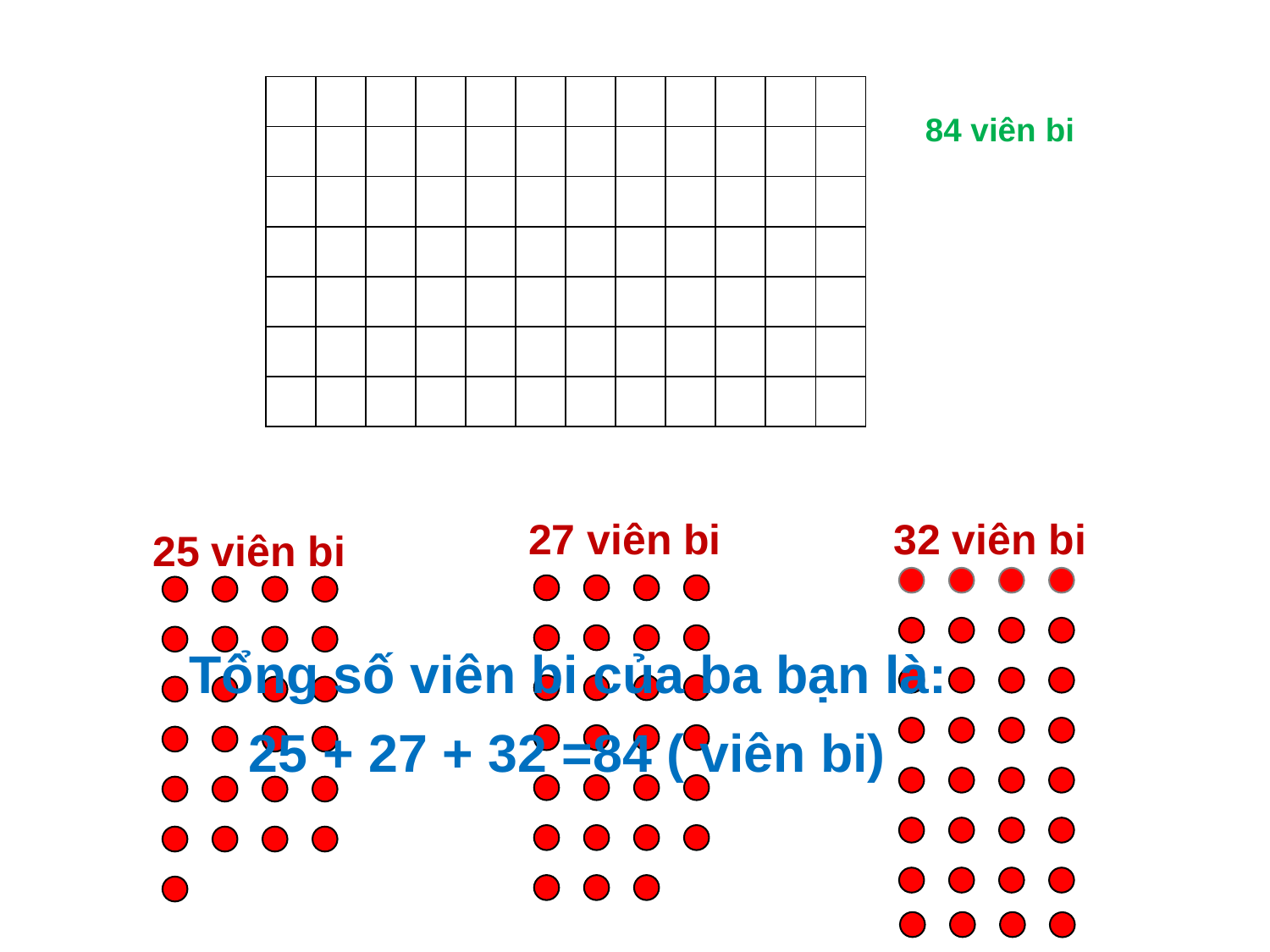

|  |  |  |  |  |  |  |  |  |  |  |  |
| --- | --- | --- | --- | --- | --- | --- | --- | --- | --- | --- | --- |
|  |  |  |  |  |  |  |  |  |  |  |  |
|  |  |  |  |  |  |  |  |  |  |  |  |
|  |  |  |  |  |  |  |  |  |  |  |  |
|  |  |  |  |  |  |  |  |  |  |  |  |
|  |  |  |  |  |  |  |  |  |  |  |  |
|  |  |  |  |  |  |  |  |  |  |  |  |
84 viên bi
27 viên bi
32 viên bi
25 viên bi

Tổng số viên bi của ba bạn là:
    25 + 27 + 32 =84 ( viên bi)